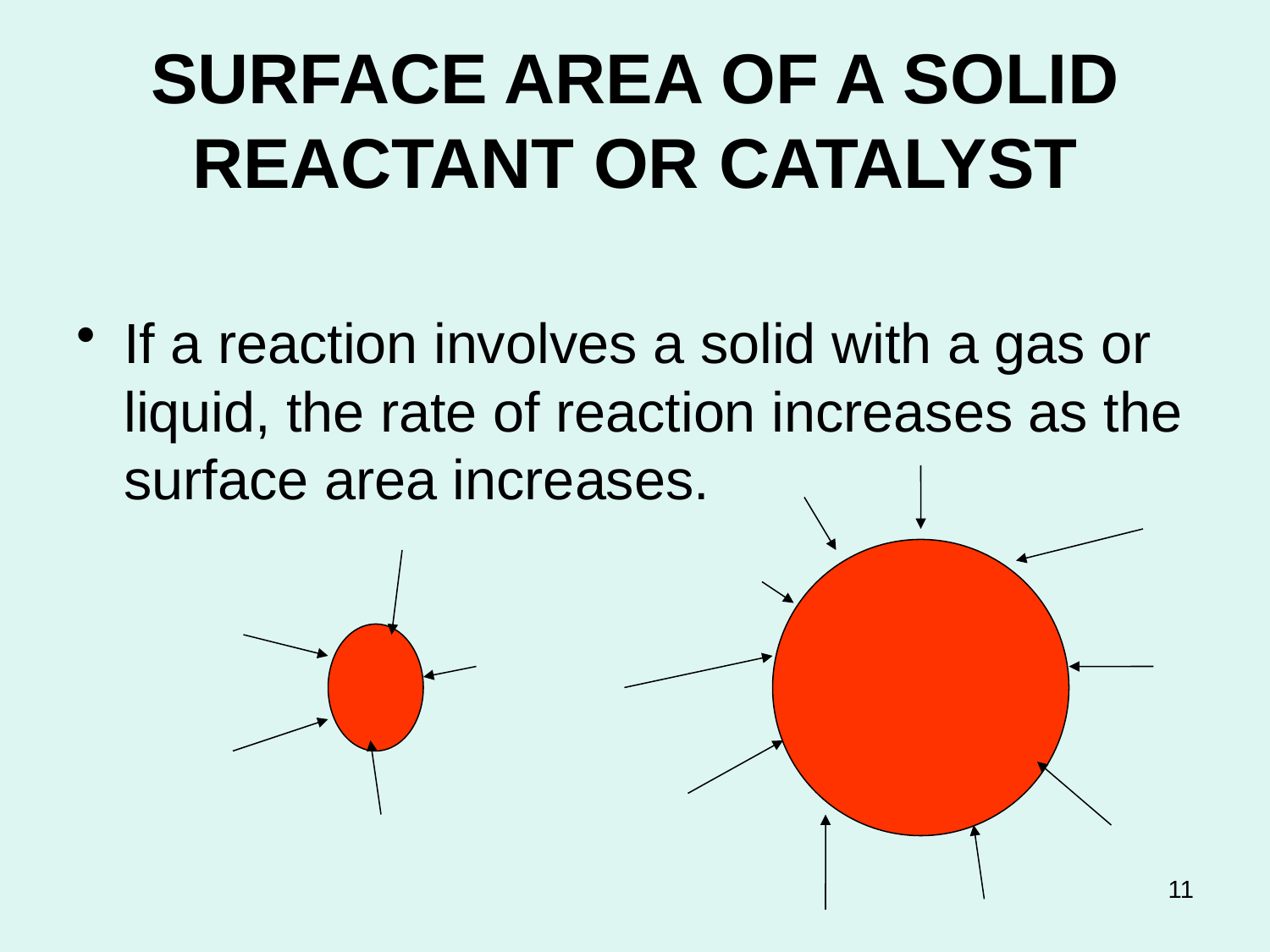

# SURFACE AREA OF A SOLID REACTANT OR CATALYST

If a reaction involves a solid with a gas or liquid, the rate of reaction increases as the surface area increases.

11